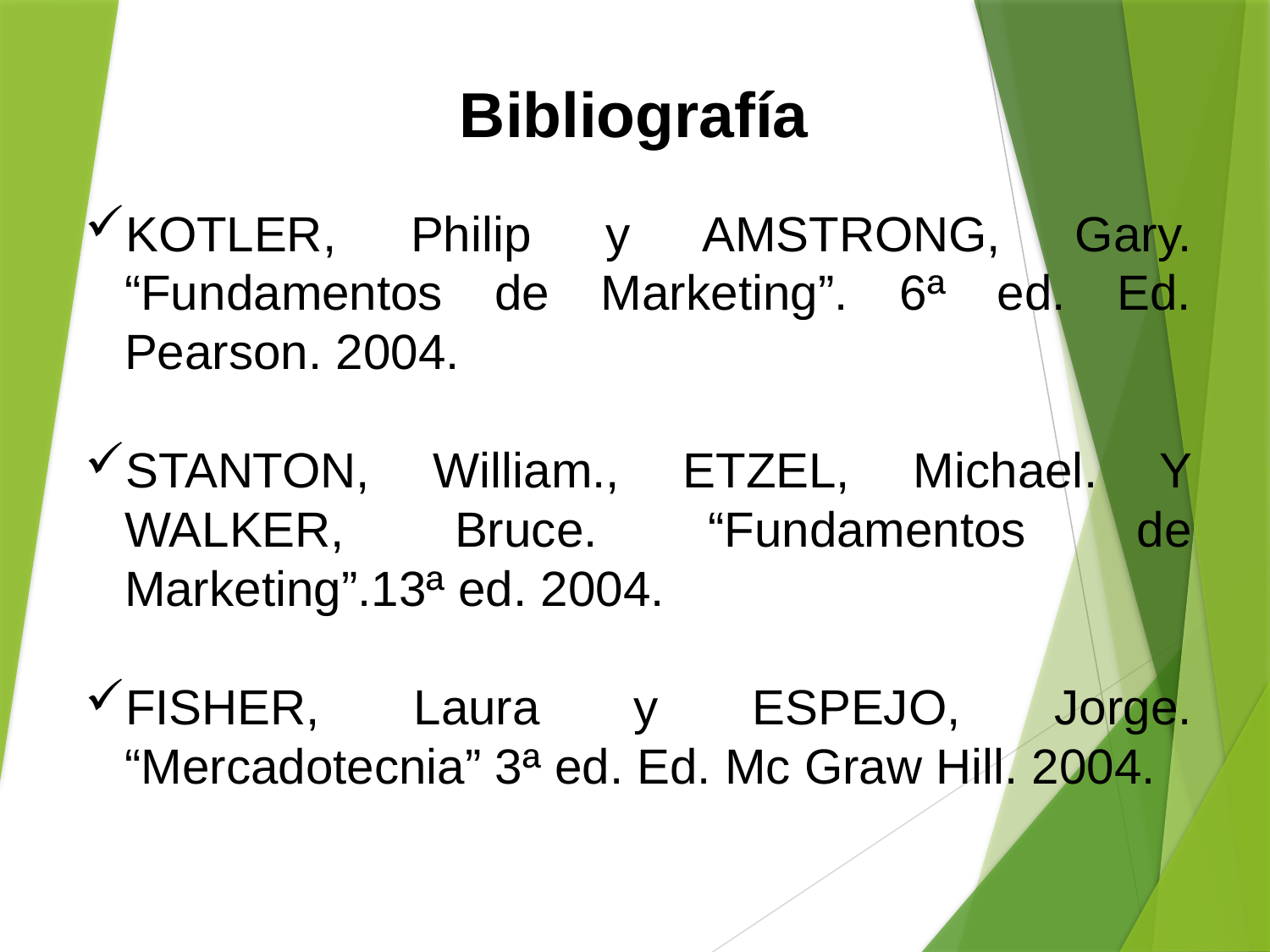

Bibliografía
KOTLER, Philip y AMSTRONG, Gary. “Fundamentos de Marketing”. 6ª ed. Ed. Pearson. 2004.

STANTON, William., ETZEL, Michael. Y WALKER, Bruce. “Fundamentos de Marketing”.13ª ed. 2004.

FISHER, Laura y ESPEJO, Jorge. “Mercadotecnia” 3ª ed. Ed. Mc Graw Hill. 2004.